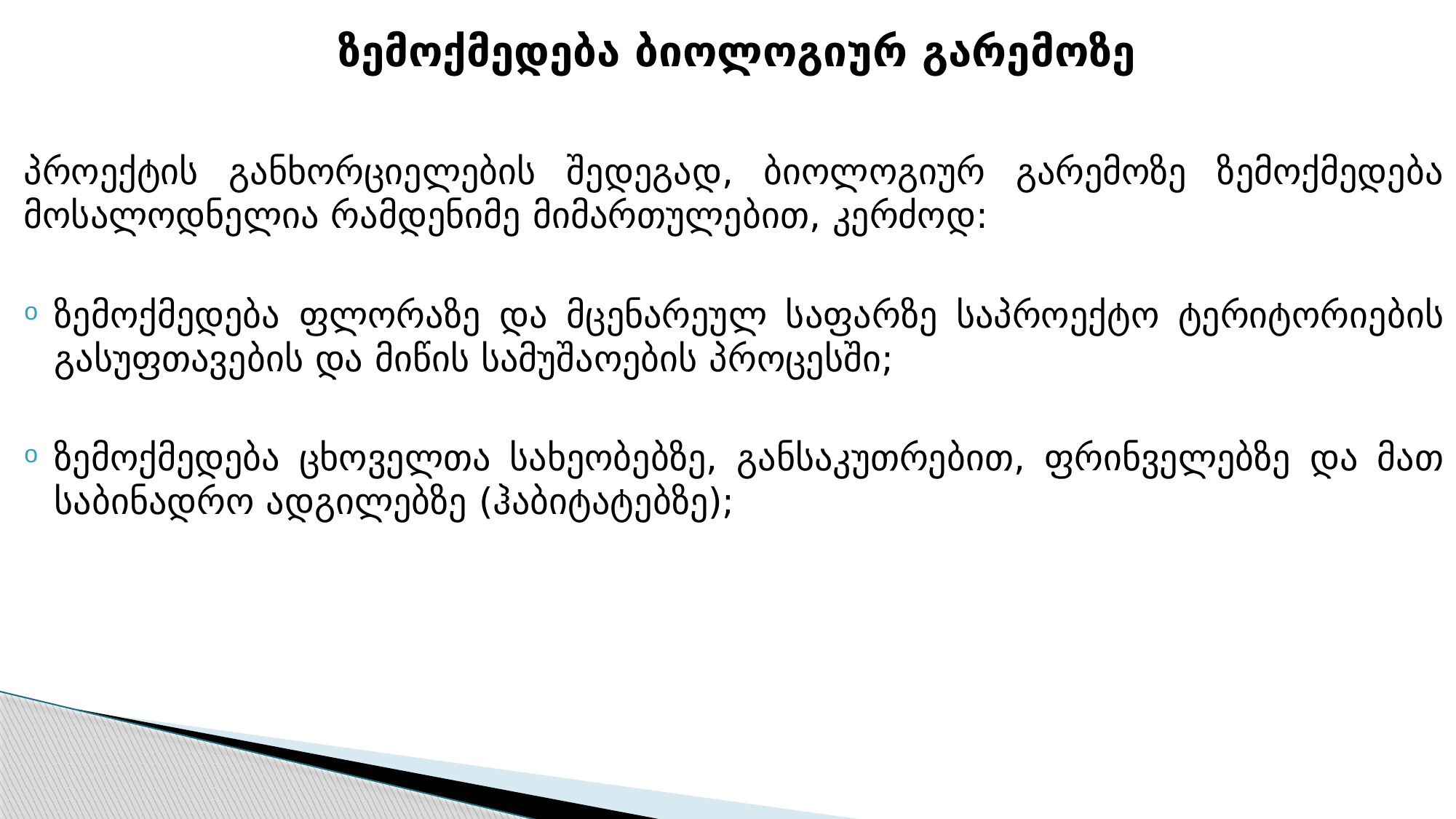

# ზემოქმედება ბიოლოგიურ გარემოზე
პროექტის განხორციელების შედეგად, ბიოლოგიურ გარემოზე ზემოქმედება მოსალოდნელია რამდენიმე მიმართულებით, კერძოდ:

ზემოქმედება ფლორაზე და მცენარეულ საფარზე საპროექტო ტერიტორიების გასუფთავების და მიწის სამუშაოების პროცესში;

ზემოქმედება ცხოველთა სახეობებზე, განსაკუთრებით, ფრინველებზე და მათ საბინადრო ადგილებზე (ჰაბიტატებზე);